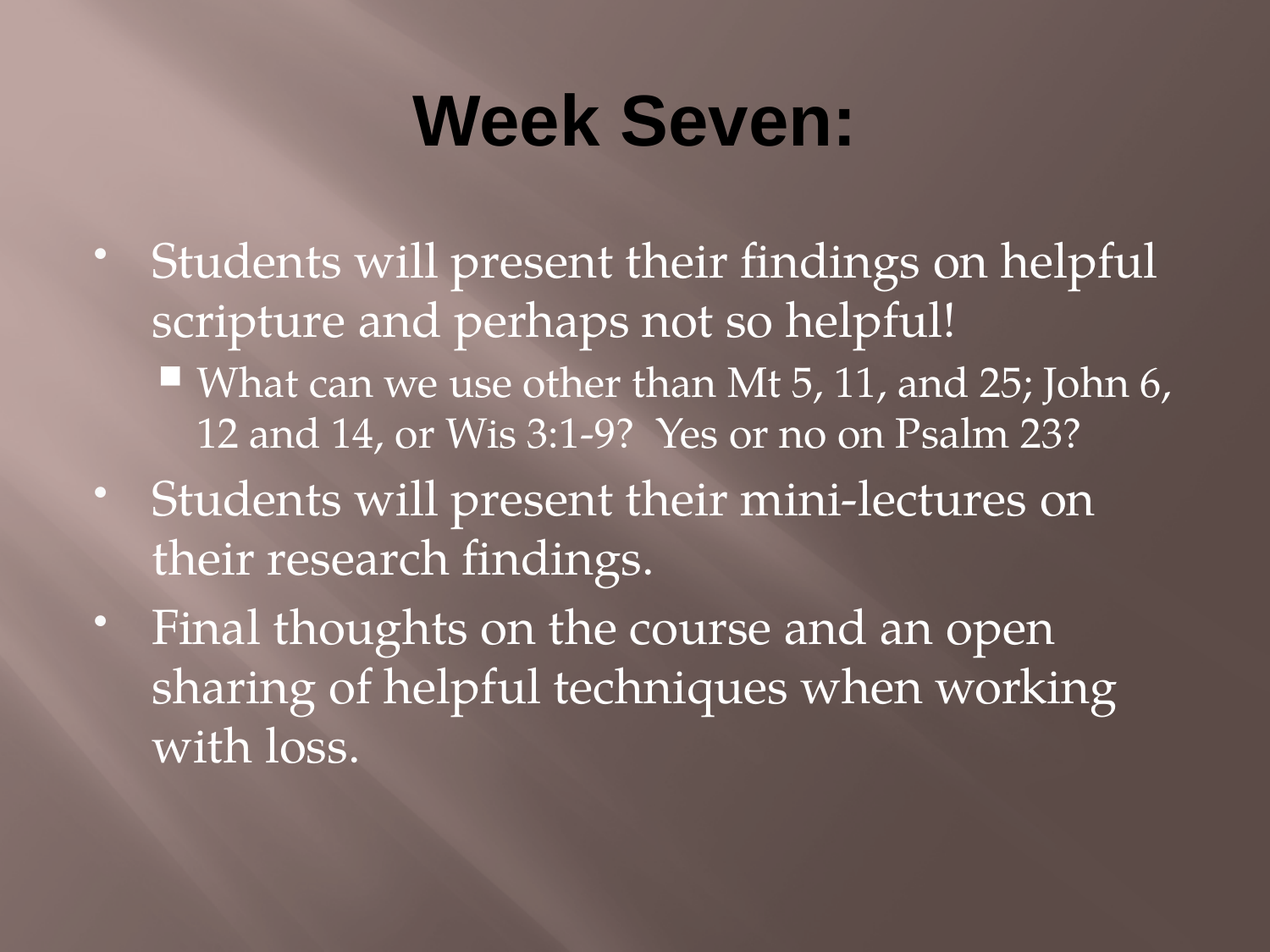

# Week Seven:
Students will present their findings on helpful scripture and perhaps not so helpful!
What can we use other than Mt 5, 11, and 25; John 6, 12 and 14, or Wis 3:1-9?  Yes or no on Psalm 23?
Students will present their mini-lectures on their research findings.
Final thoughts on the course and an open sharing of helpful techniques when working with loss.